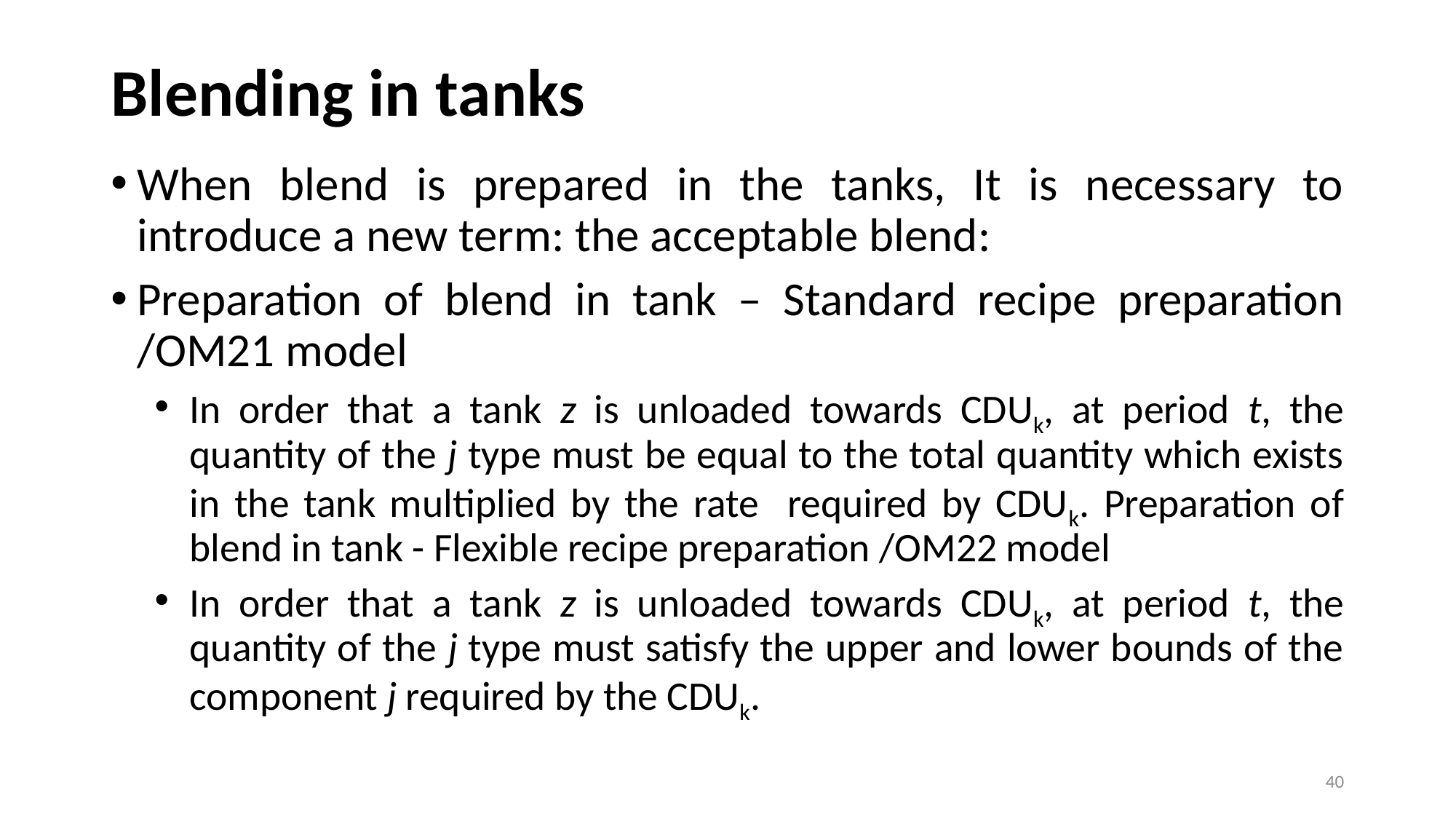

# Blending in tanks
When blend is prepared in the tanks, It is necessary to introduce a new term: the acceptable blend:
Preparation of blend in tank – Standard recipe preparation /OM21 model
In order that a tank z is unloaded towards CDUk, at period t, the quantity of the j type must be equal to the total quantity which exists in the tank multiplied by the rate  required by CDUk. Preparation of blend in tank - Flexible recipe preparation /OM22 model
In order that a tank z is unloaded towards CDUk, at period t, the quantity of the j type must satisfy the upper and lower bounds of the component j required by the CDUk.
40